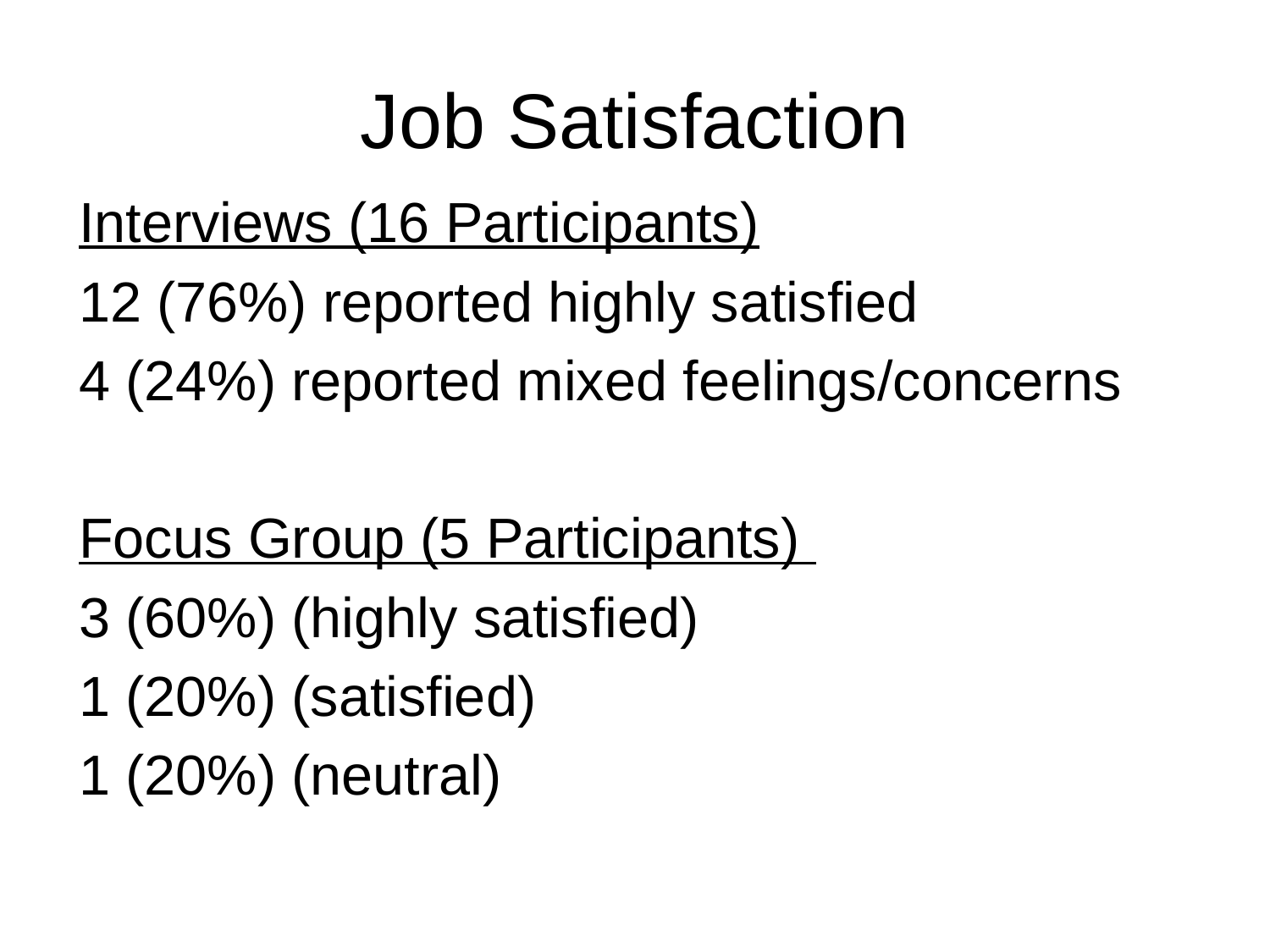

# Job Satisfaction
Interviews (16 Participants)
12 (76%) reported highly satisfied
4 (24%) reported mixed feelings/concerns

Focus Group (5 Participants)
3 (60%) (highly satisfied)
1 (20%) (satisfied)
1 (20%) (neutral)